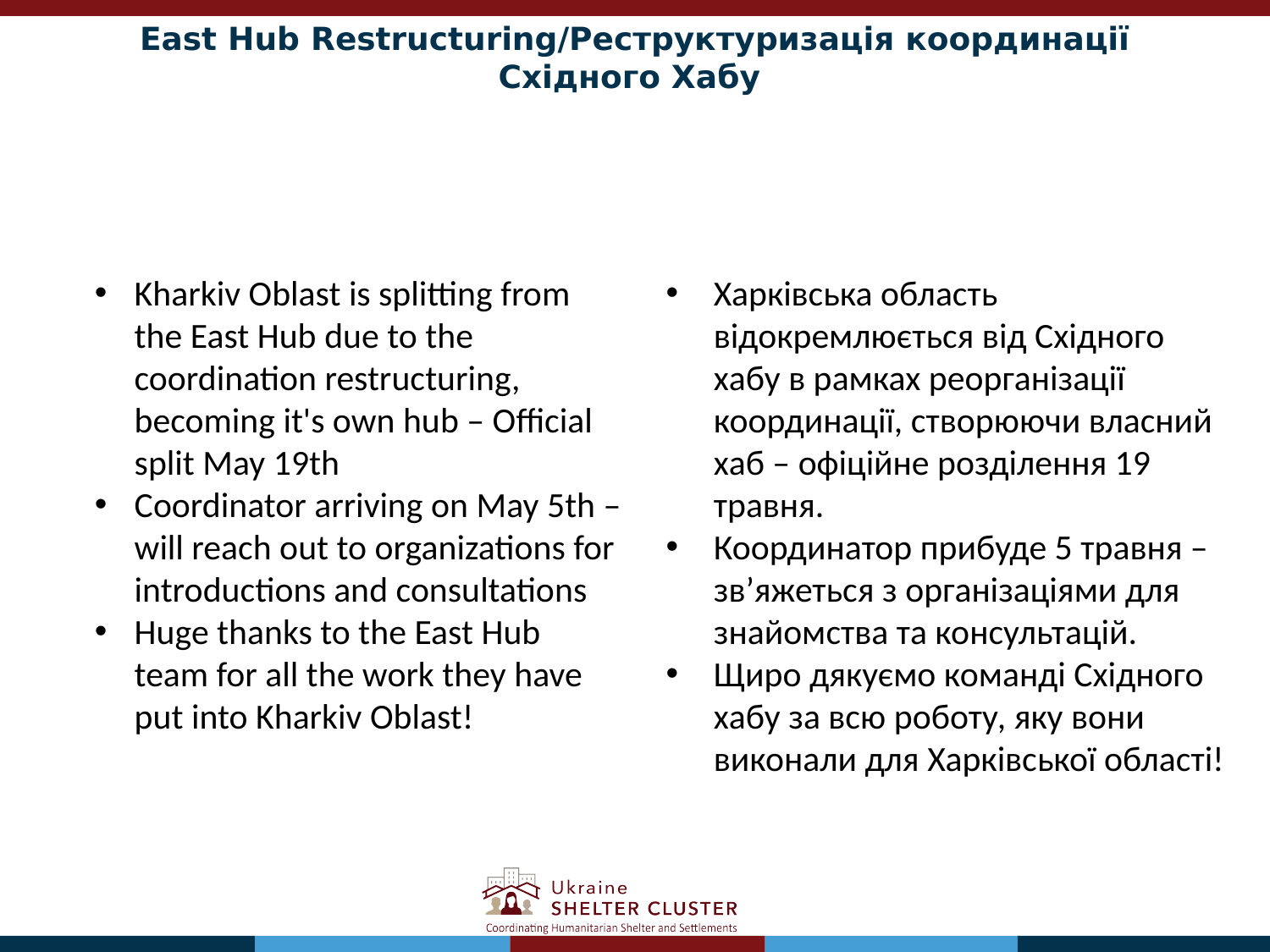

# East Hub Restructuring/Реструктуризація координації Східного Хабу

Kharkiv Oblast is splitting from the East Hub due to the coordination restructuring, becoming it's own hub – Official split May 19th
Coordinator arriving on May 5th – will reach out to organizations for introductions and consultations
Huge thanks to the East Hub team for all the work they have put into Kharkiv Oblast!

Харківська область відокремлюється від Східного хабу в рамках реорганізації координації, створюючи власний хаб – офіційне розділення 19 травня.
Координатор прибуде 5 травня – зв’яжеться з організаціями для знайомства та консультацій.
Щиро дякуємо команді Східного хабу за всю роботу, яку вони виконали для Харківської області!